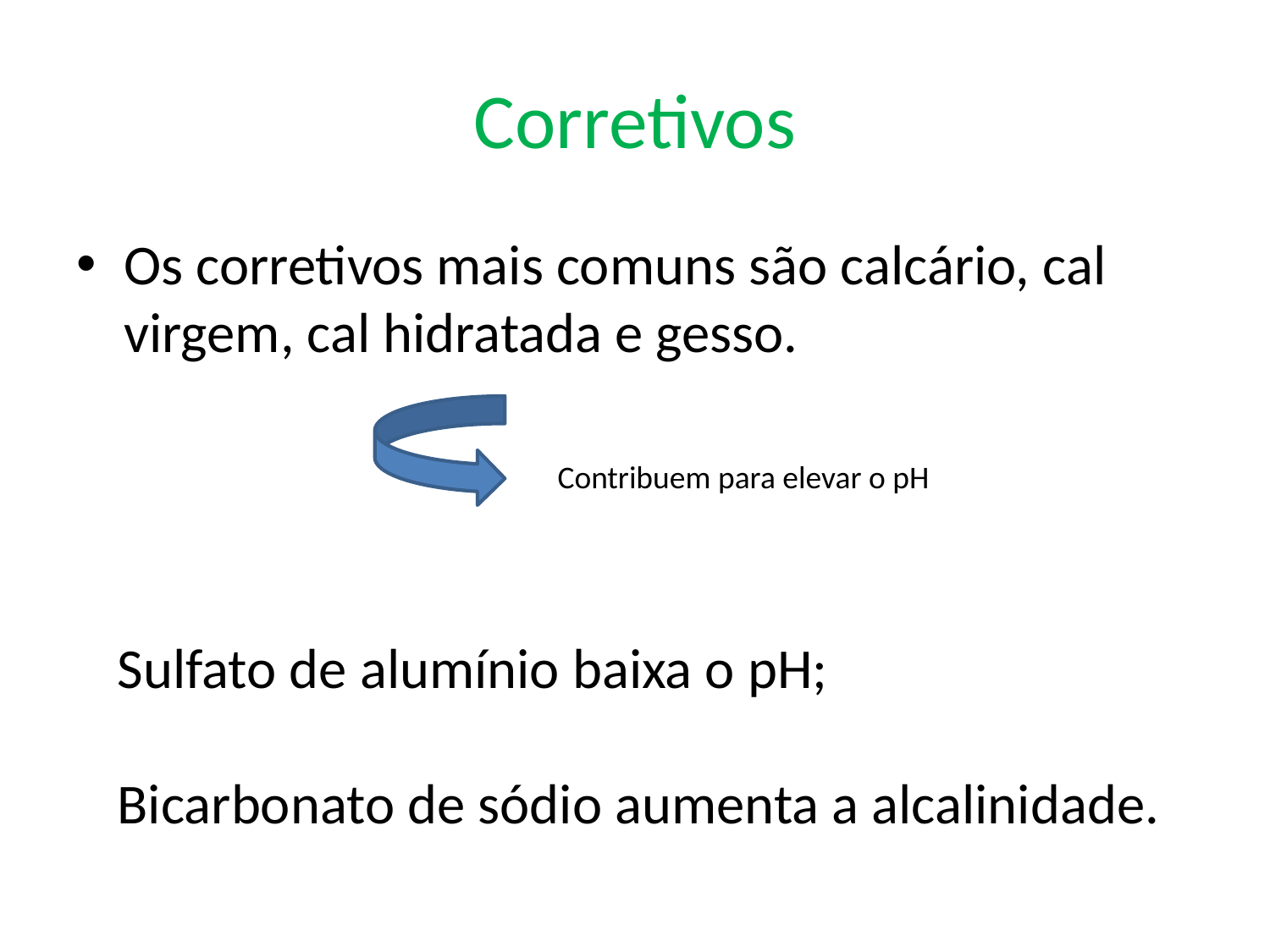

# Corretivos
Os corretivos mais comuns são calcário, cal virgem, cal hidratada e gesso.

Contribuem para elevar o pH
Sulfato de alumínio baixa o pH;

Bicarbonato de sódio aumenta a alcalinidade.